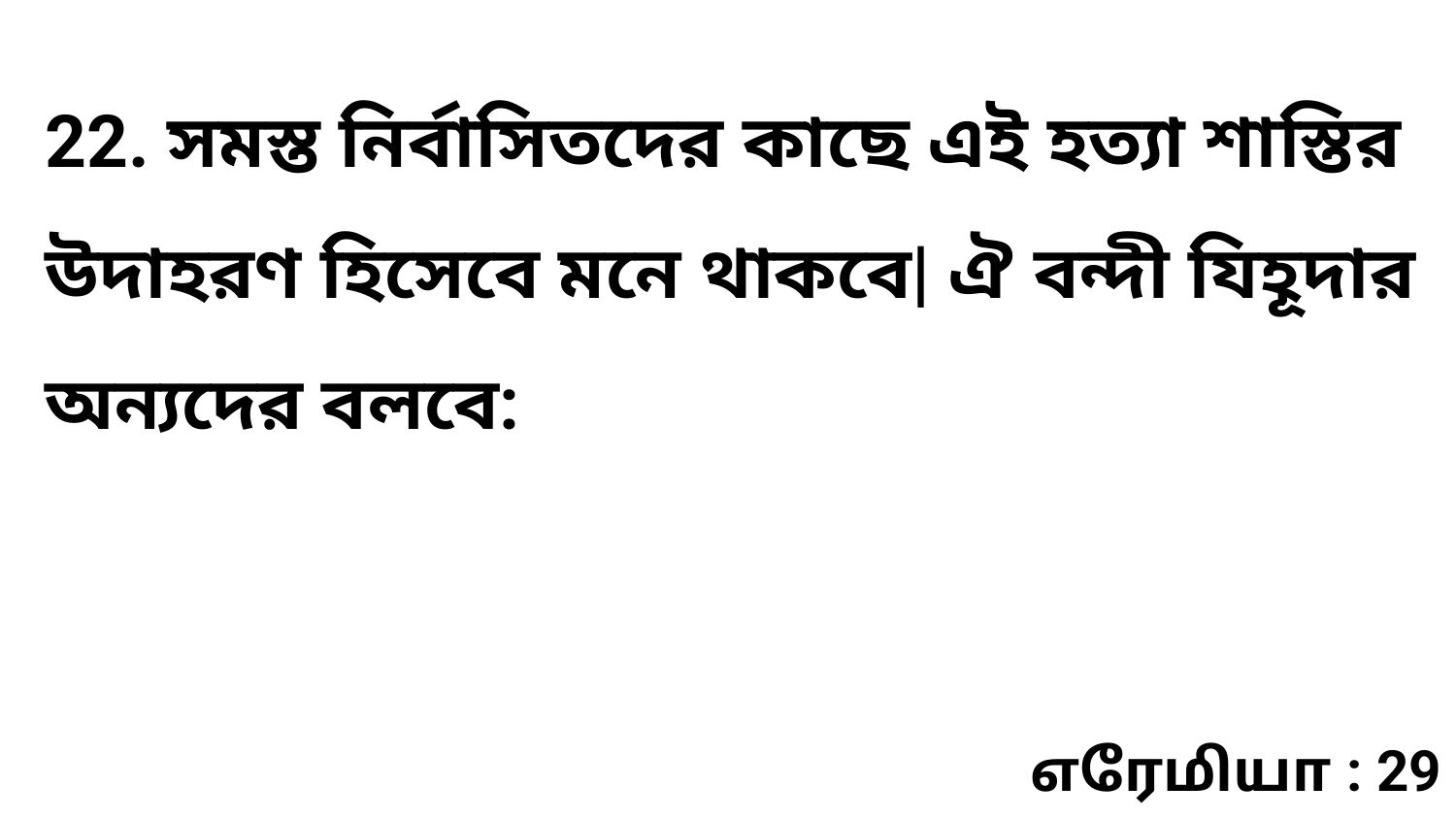

22. সমস্ত নির্বাসিতদের কাছে এই হত্যা শাস্তির উদাহরণ হিসেবে মনে থাকবে| ঐ বন্দী যিহূদার অন্যদের বলবে:
எரேமியா : 29